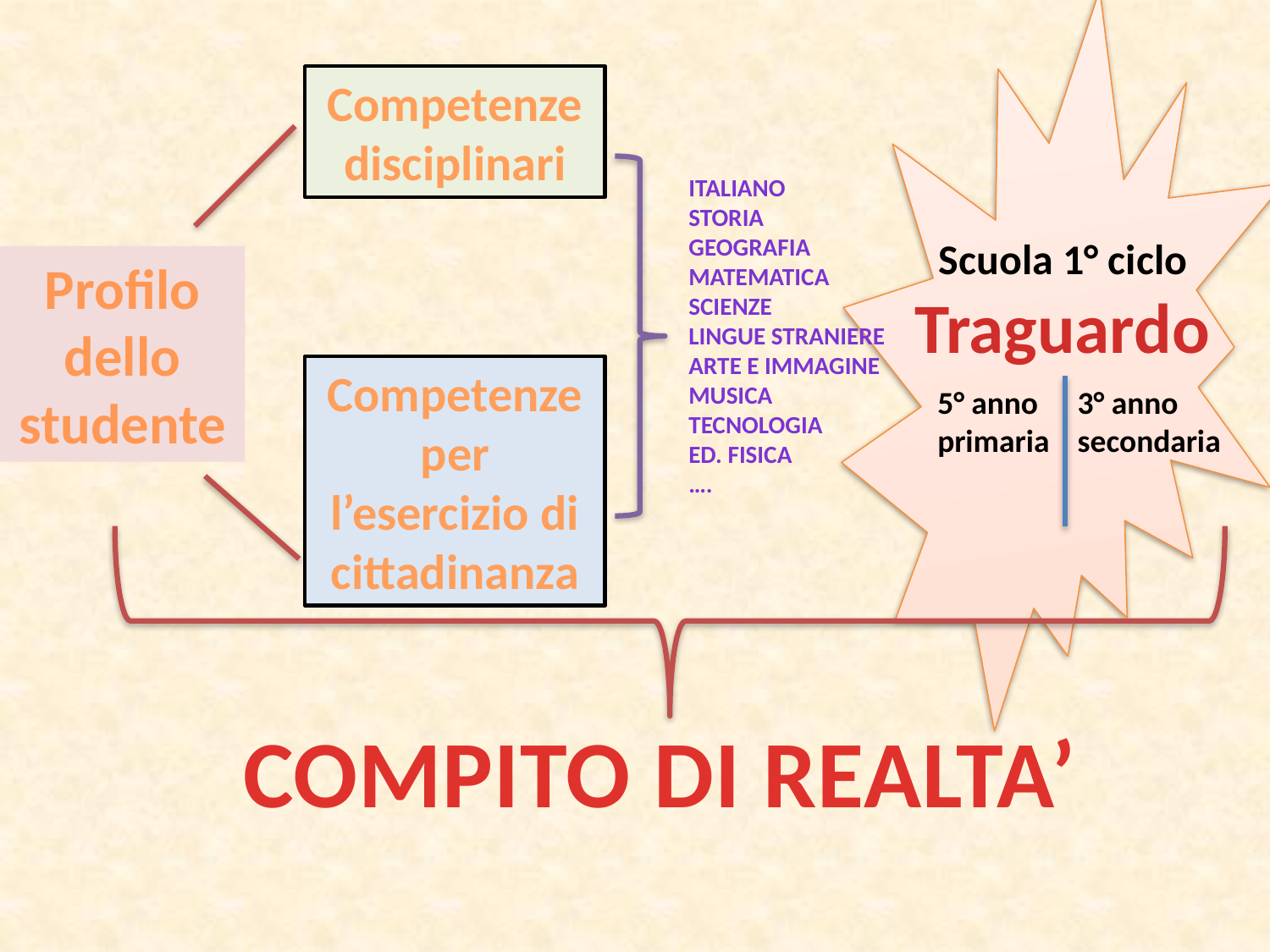

Competenze disciplinari

Italiano
Storia
Geografia
Matematica
Scienze
Lingue straniere
Arte e immagine
Musica
Tecnologia
Ed. Fisica
….
Scuola 1° ciclo
Profilo dello studente
Traguardo
Competenze per l’esercizio di cittadinanza
5° anno primaria
3° anno secondaria
COMPITO DI REALTA’